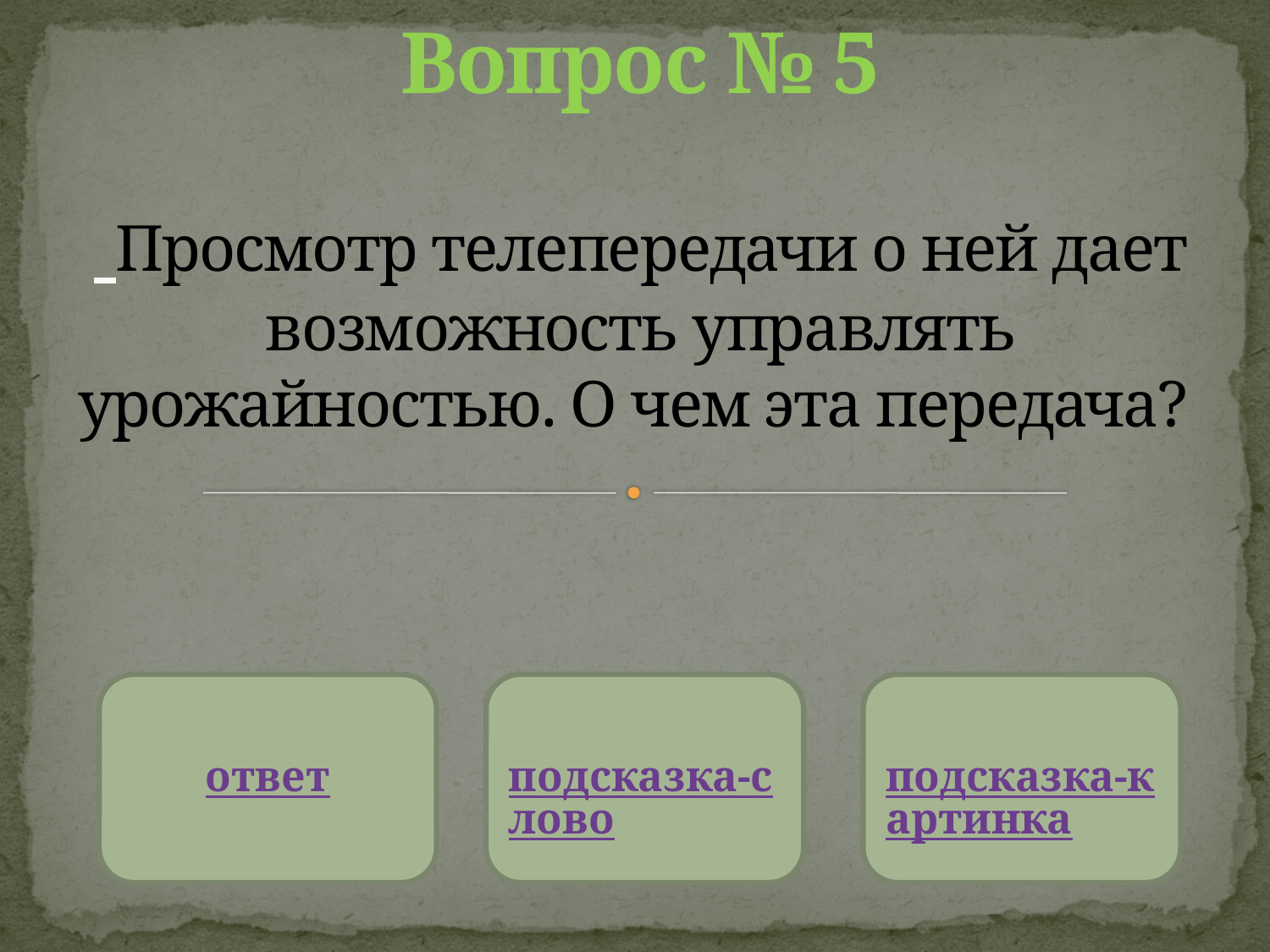

# Вопрос № 5 Просмотр телепередачи о ней дает возможность управлять урожайностью. О чем эта передача?

ответ
подсказка-слово
подсказка-картинка